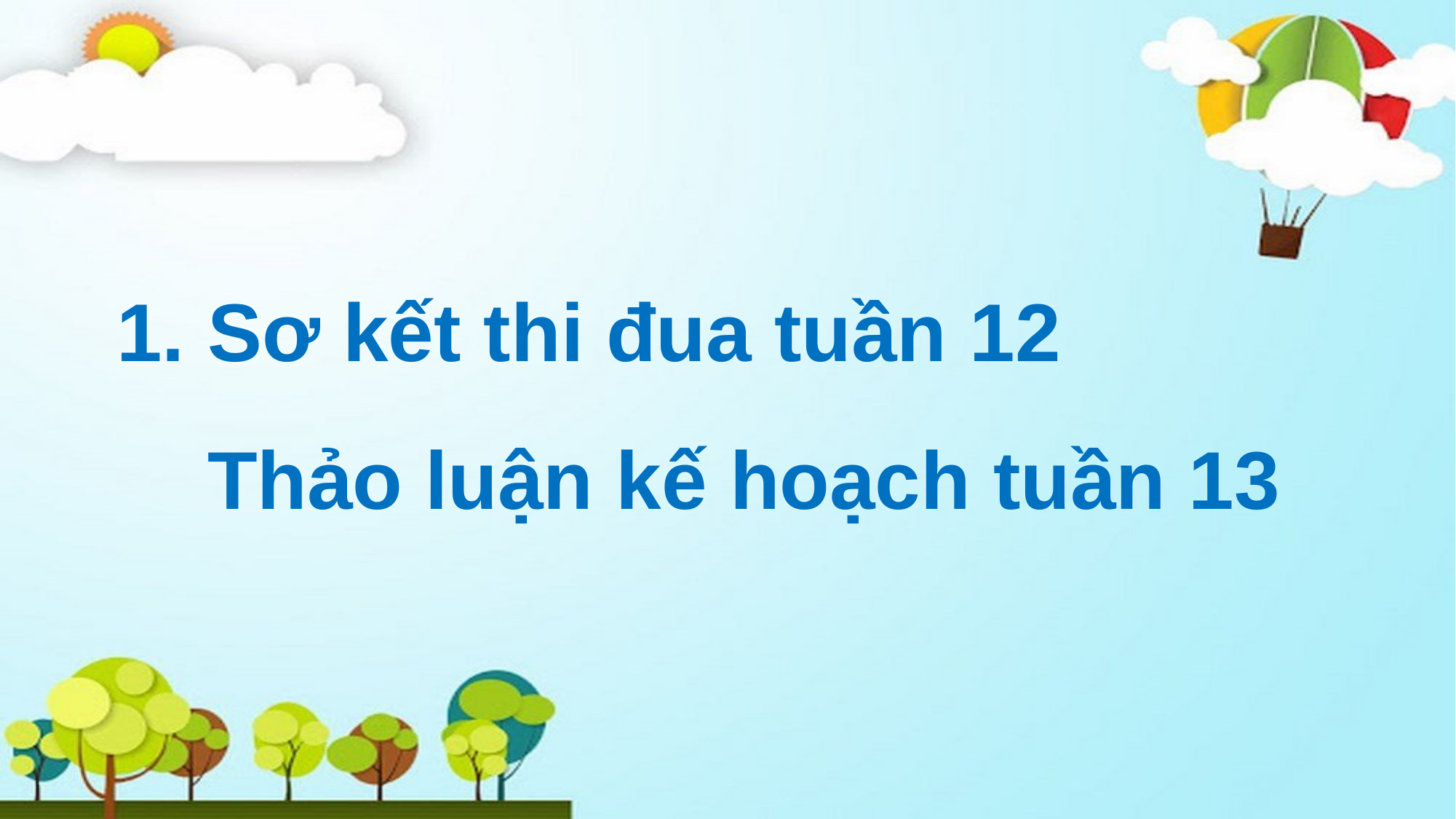

# 1. Sơ kết thi đua tuần 12 Thảo luận kế hoạch tuần 13